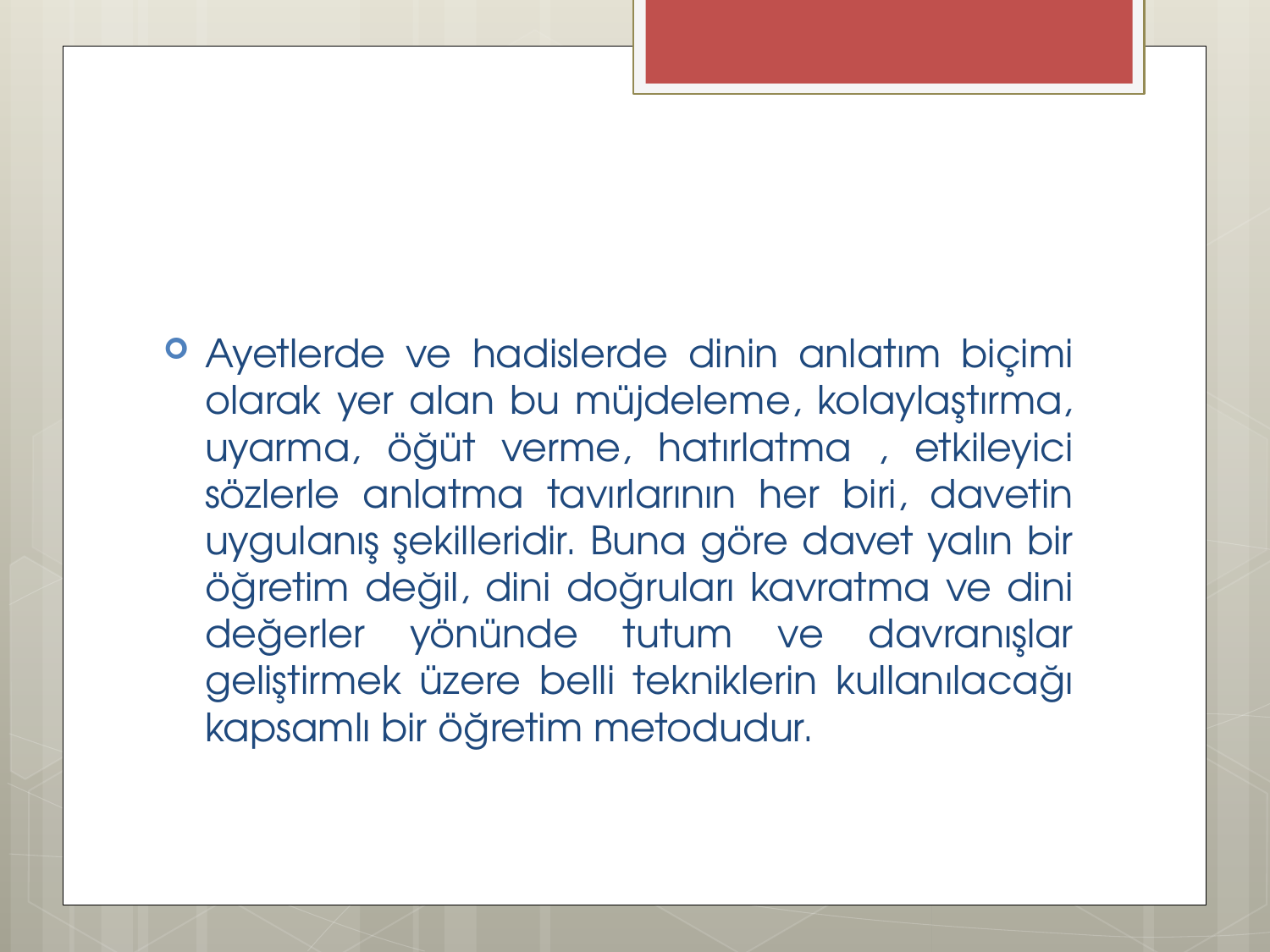

#
Ayetlerde ve hadislerde dinin anlatım biçimi olarak yer alan bu müjdeleme, kolaylaştırma, uyarma, öğüt verme, hatırlatma , etkileyici sözlerle anlatma tavırlarının her biri, davetin uygulanış şekilleridir. Buna göre davet yalın bir öğretim değil, dini doğruları kavratma ve dini değerler yönünde tutum ve davranışlar geliştirmek üzere belli tekniklerin kullanılacağı kapsamlı bir öğretim metodudur.